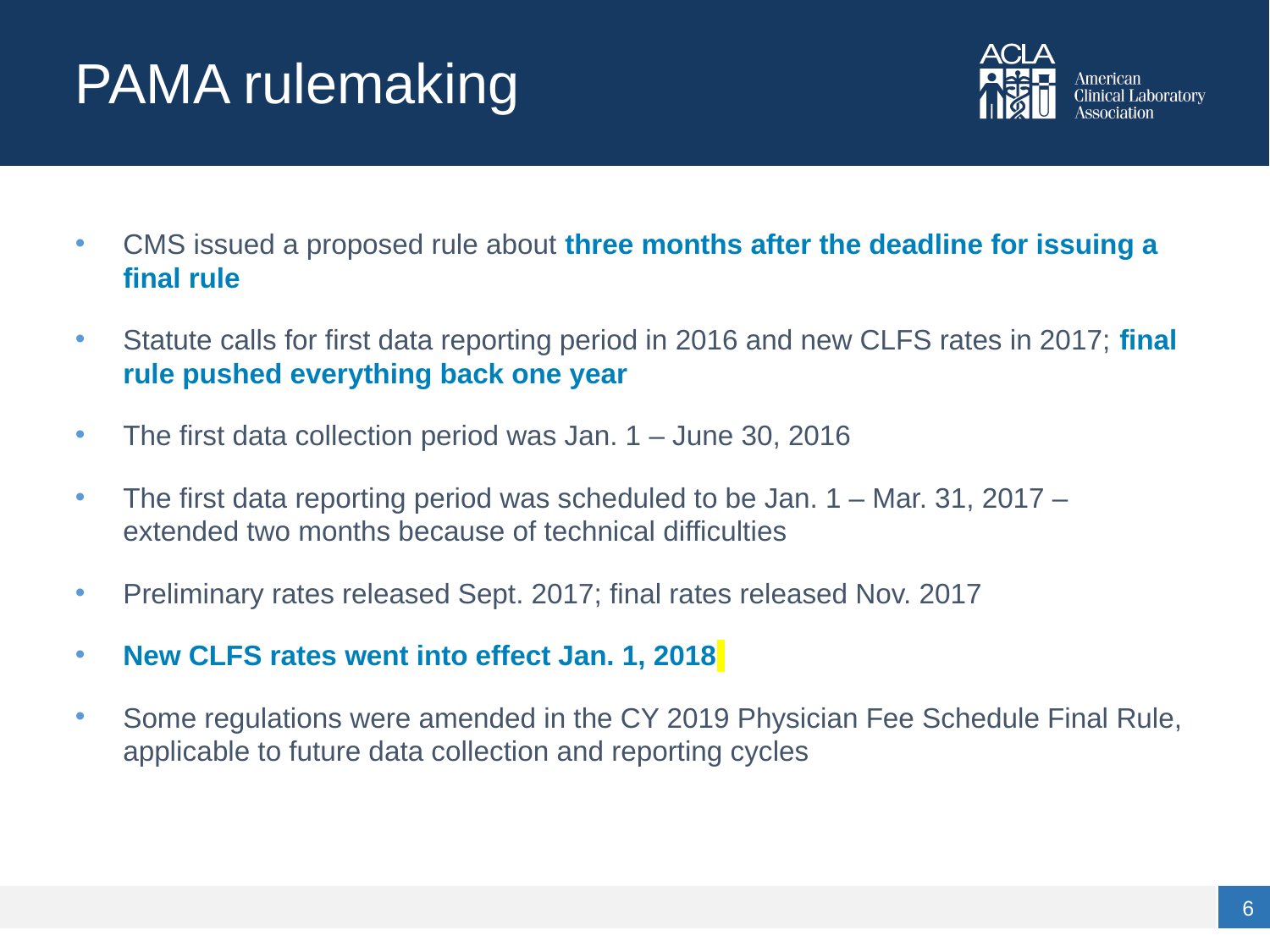

# PAMA rulemaking
CMS issued a proposed rule about three months after the deadline for issuing a final rule
Statute calls for first data reporting period in 2016 and new CLFS rates in 2017; final rule pushed everything back one year
The first data collection period was Jan. 1 – June 30, 2016
The first data reporting period was scheduled to be Jan. 1 – Mar. 31, 2017 – extended two months because of technical difficulties
Preliminary rates released Sept. 2017; final rates released Nov. 2017
New CLFS rates went into effect Jan. 1, 2018
Some regulations were amended in the CY 2019 Physician Fee Schedule Final Rule, applicable to future data collection and reporting cycles
6